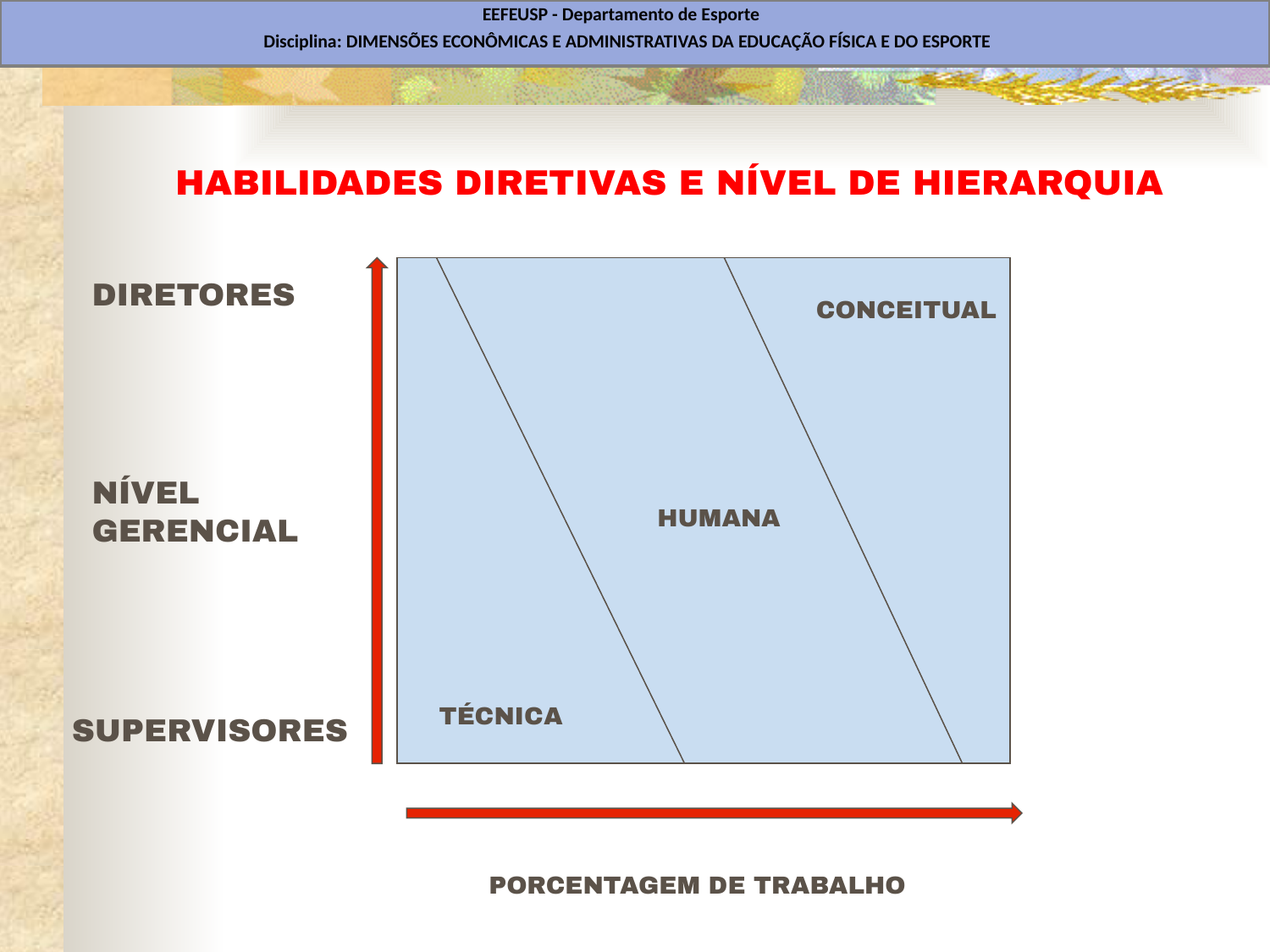

EEFEUSP - Departamento de Esporte
Disciplina: DIMENSÕES ECONÔMICAS E ADMINISTRATIVAS DA EDUCAÇÃO FÍSICA E DO ESPORTE
# HABILIDADES DIRETIVAS E NÍVEL DE HIERARQUIA

DIRETORES
CONCEITUAL
NÍVEL GERENCIAL
HUMANA
TÉCNICA
SUPERVISORES

PORCENTAGEM DE TRABALHO